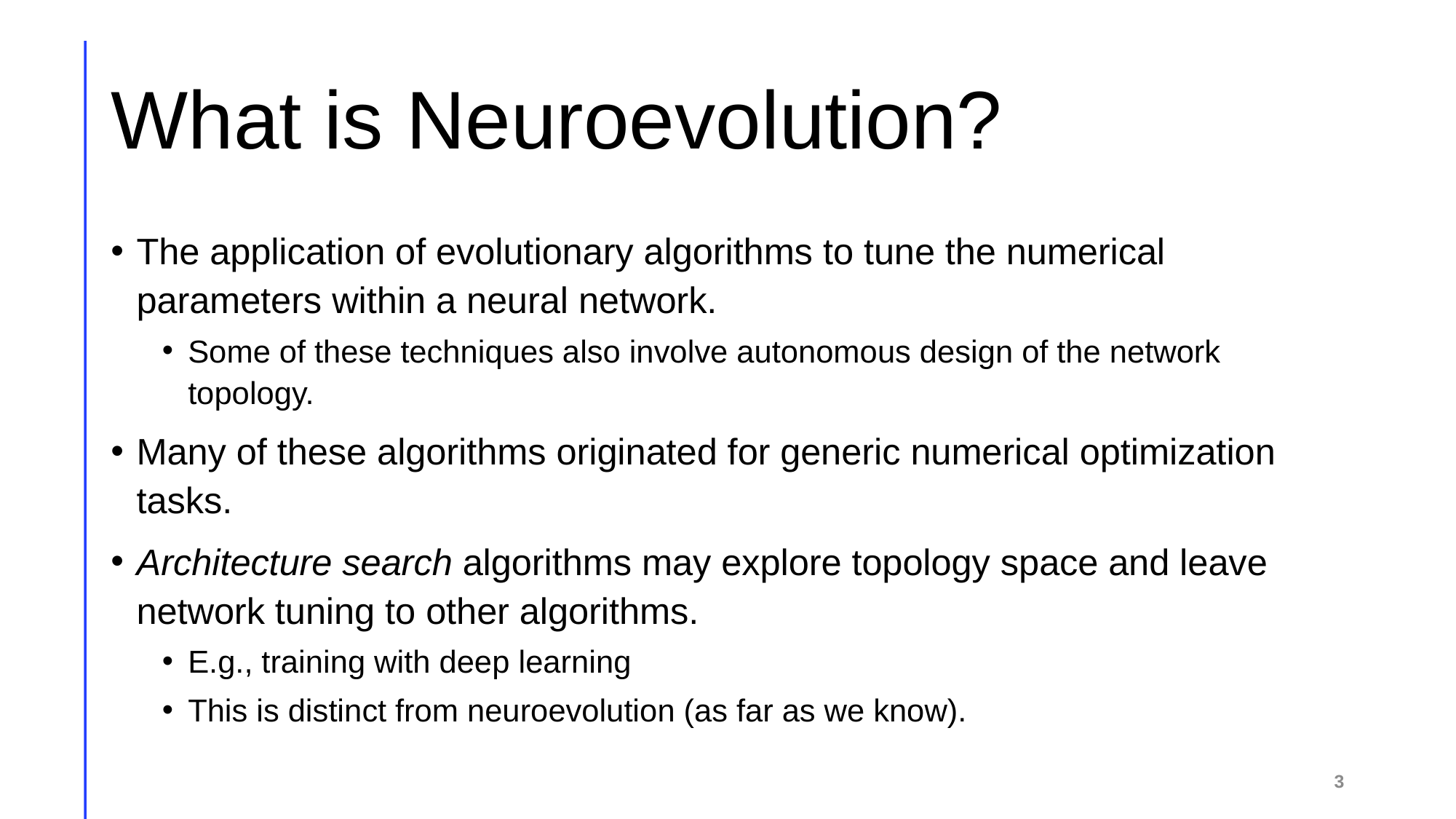

# What is Neuroevolution?
The application of evolutionary algorithms to tune the numerical parameters within a neural network.
Some of these techniques also involve autonomous design of the network topology.
Many of these algorithms originated for generic numerical optimization tasks.
Architecture search algorithms may explore topology space and leave network tuning to other algorithms.
E.g., training with deep learning
This is distinct from neuroevolution (as far as we know).
3